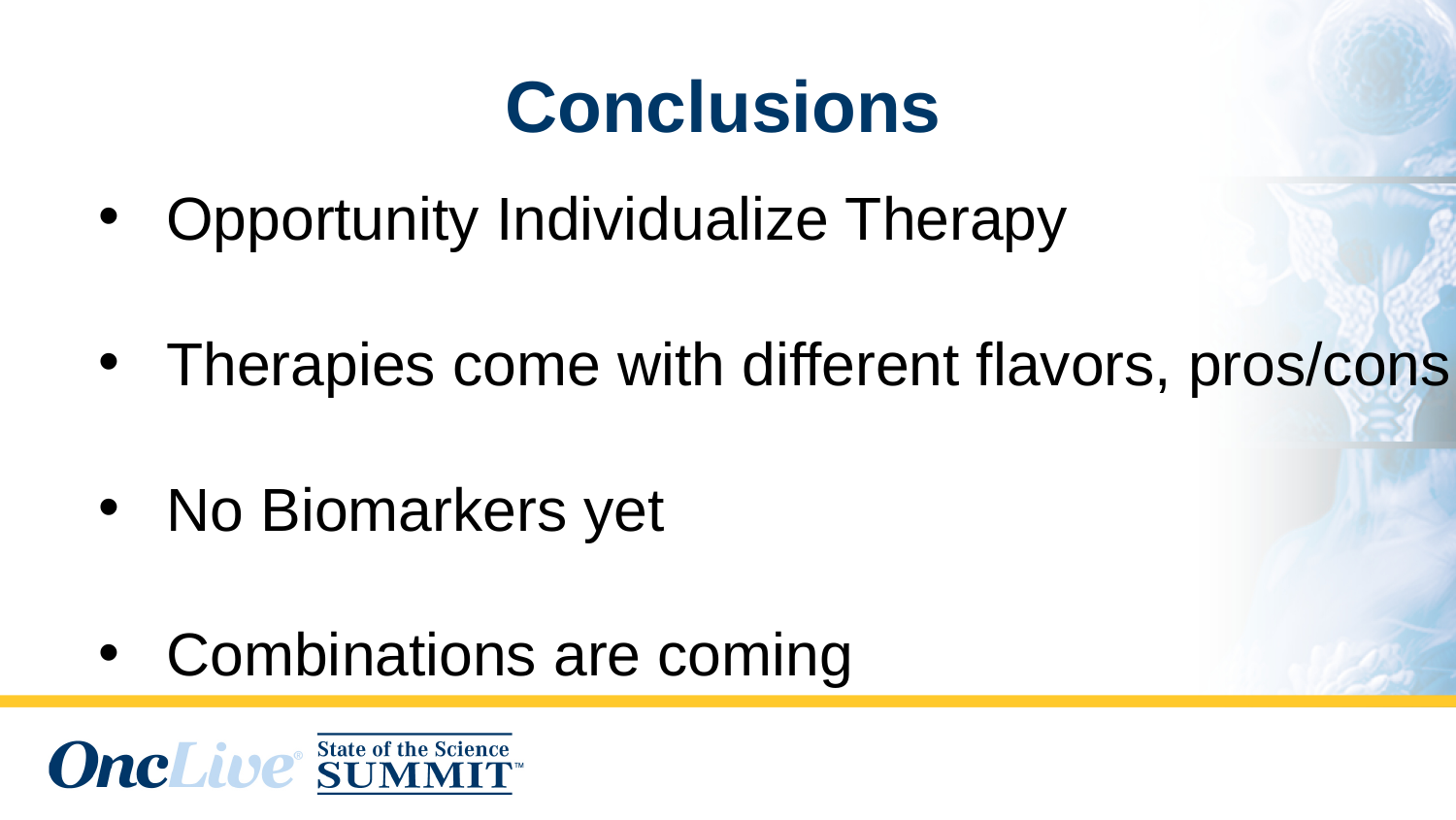

Conclusions
Opportunity Individualize Therapy

Therapies come with different flavors, pros/cons

No Biomarkers yet

Combinations are coming